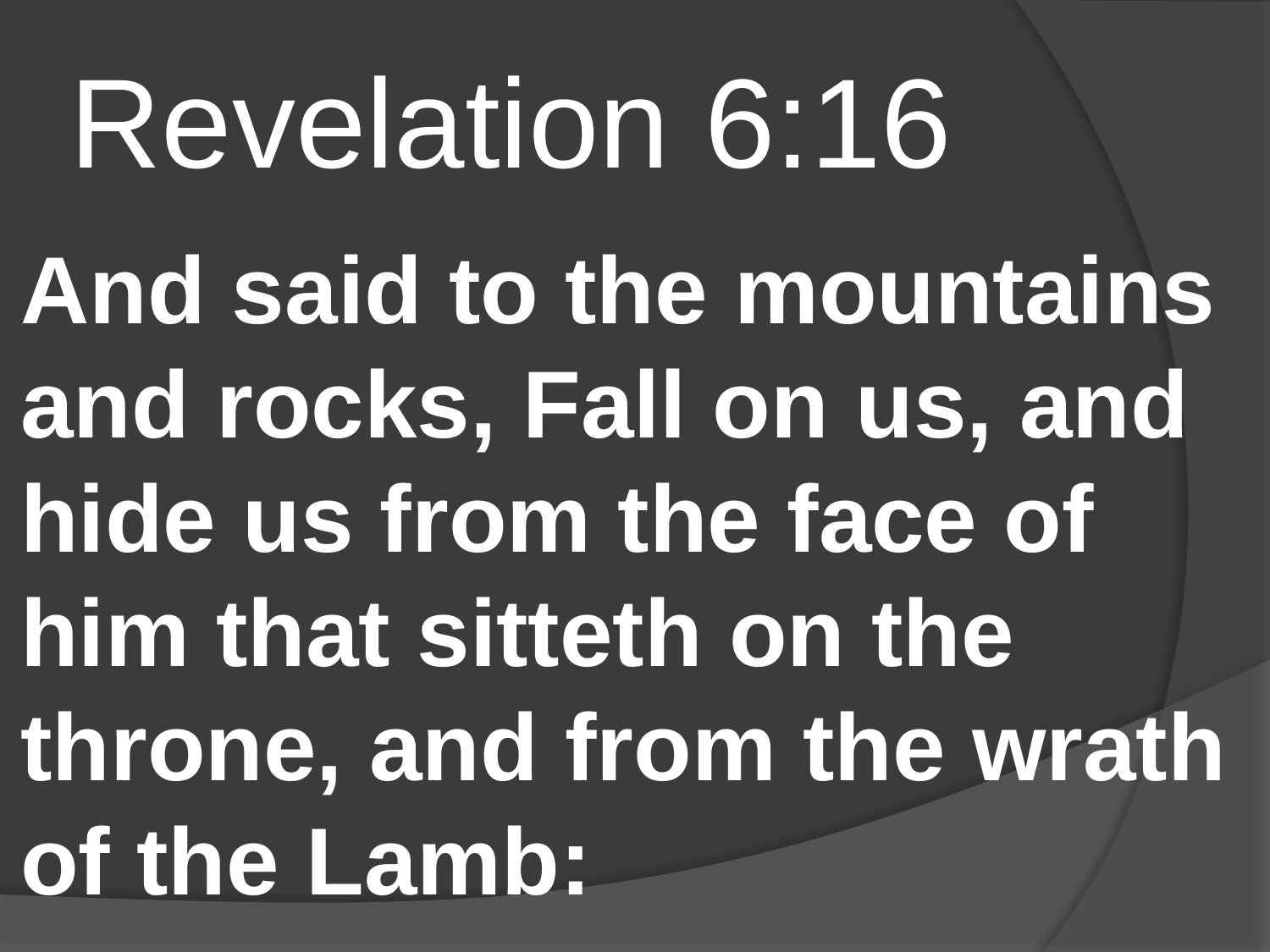

# Revelation 6:16
And said to the mountains and rocks, Fall on us, and hide us from the face of him that sitteth on the throne, and from the wrath of the Lamb: